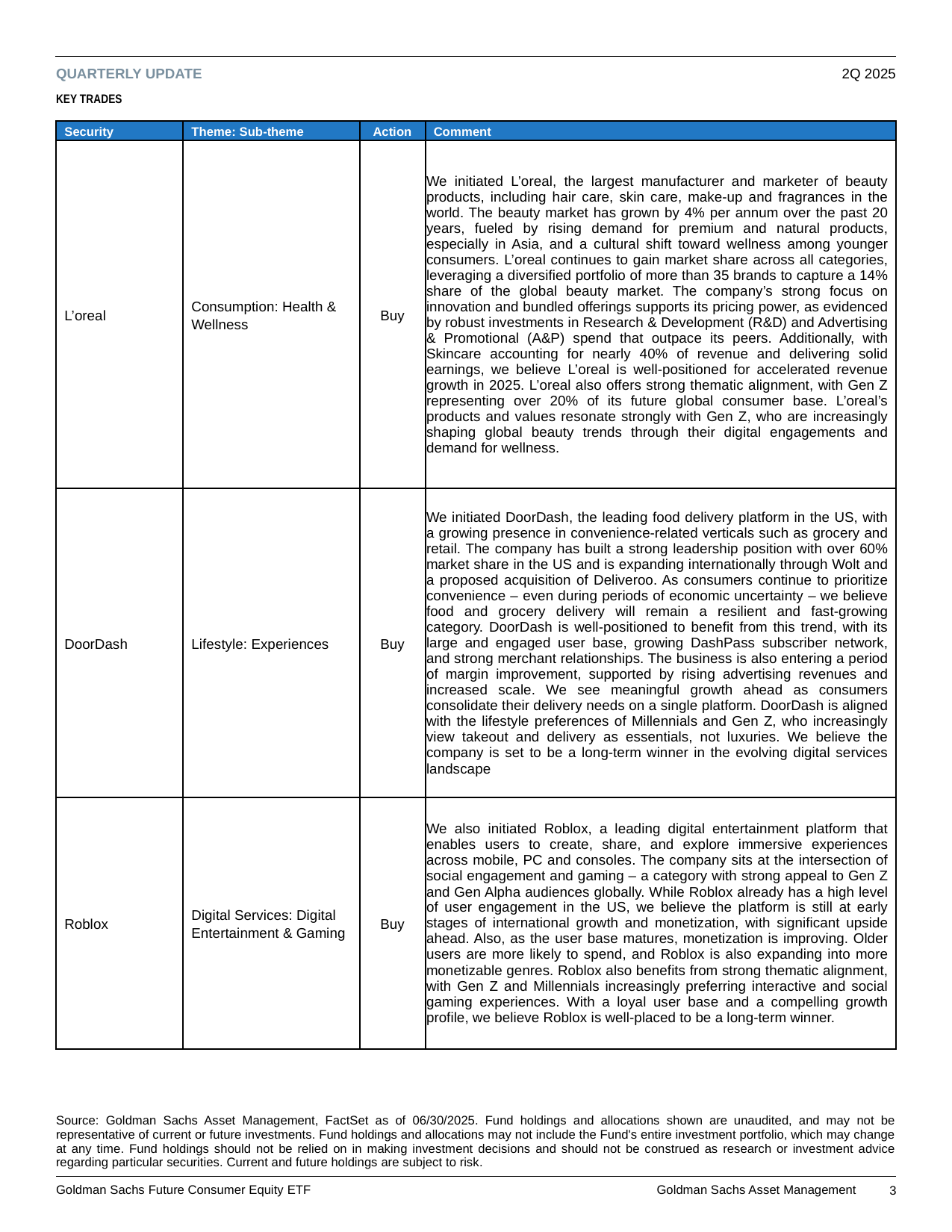

Key trades

| Security | Theme: Sub-theme | Action | Comment |
| --- | --- | --- | --- |
| L’oreal | Consumption: Health & Wellness | Buy | We initiated L’oreal, the largest manufacturer and marketer of beauty products, including hair care, skin care, make-up and fragrances in the world. The beauty market has grown by 4% per annum over the past 20 years, fueled by rising demand for premium and natural products, especially in Asia, and a cultural shift toward wellness among younger consumers. L’oreal continues to gain market share across all categories, leveraging a diversified portfolio of more than 35 brands to capture a 14% share of the global beauty market. The company’s strong focus on innovation and bundled offerings supports its pricing power, as evidenced by robust investments in Research & Development (R&D) and Advertising & Promotional (A&P) spend that outpace its peers. Additionally, with Skincare accounting for nearly 40% of revenue and delivering solid earnings, we believe L’oreal is well-positioned for accelerated revenue growth in 2025. L’oreal also offers strong thematic alignment, with Gen Z representing over 20% of its future global consumer base. L’oreal’s products and values resonate strongly with Gen Z, who are increasingly shaping global beauty trends through their digital engagements and demand for wellness. |
| DoorDash | Lifestyle: Experiences | Buy | We initiated DoorDash, the leading food delivery platform in the US, with a growing presence in convenience-related verticals such as grocery and retail. The company has built a strong leadership position with over 60% market share in the US and is expanding internationally through Wolt and a proposed acquisition of Deliveroo. As consumers continue to prioritize convenience – even during periods of economic uncertainty – we believe food and grocery delivery will remain a resilient and fast-growing category. DoorDash is well-positioned to benefit from this trend, with its large and engaged user base, growing DashPass subscriber network, and strong merchant relationships. The business is also entering a period of margin improvement, supported by rising advertising revenues and increased scale. We see meaningful growth ahead as consumers consolidate their delivery needs on a single platform. DoorDash is aligned with the lifestyle preferences of Millennials and Gen Z, who increasingly view takeout and delivery as essentials, not luxuries. We believe the company is set to be a long-term winner in the evolving digital services landscape |
| Roblox | Digital Services: Digital Entertainment & Gaming | Buy | We also initiated Roblox, a leading digital entertainment platform that enables users to create, share, and explore immersive experiences across mobile, PC and consoles. The company sits at the intersection of social engagement and gaming – a category with strong appeal to Gen Z and Gen Alpha audiences globally. While Roblox already has a high level of user engagement in the US, we believe the platform is still at early stages of international growth and monetization, with significant upside ahead. Also, as the user base matures, monetization is improving. Older users are more likely to spend, and Roblox is also expanding into more monetizable genres. Roblox also benefits from strong thematic alignment, with Gen Z and Millennials increasingly preferring interactive and social gaming experiences. With a loyal user base and a compelling growth profile, we believe Roblox is well-placed to be a long-term winner. |

Source: Goldman Sachs Asset Management, FactSet as of 06/30/2025. Fund holdings and allocations shown are unaudited, and may not be representative of current or future investments. Fund holdings and allocations may not include the Fund's entire investment portfolio, which may change at any time. Fund holdings should not be relied on in making investment decisions and should not be construed as research or investment advice regarding particular securities. Current and future holdings are subject to risk.